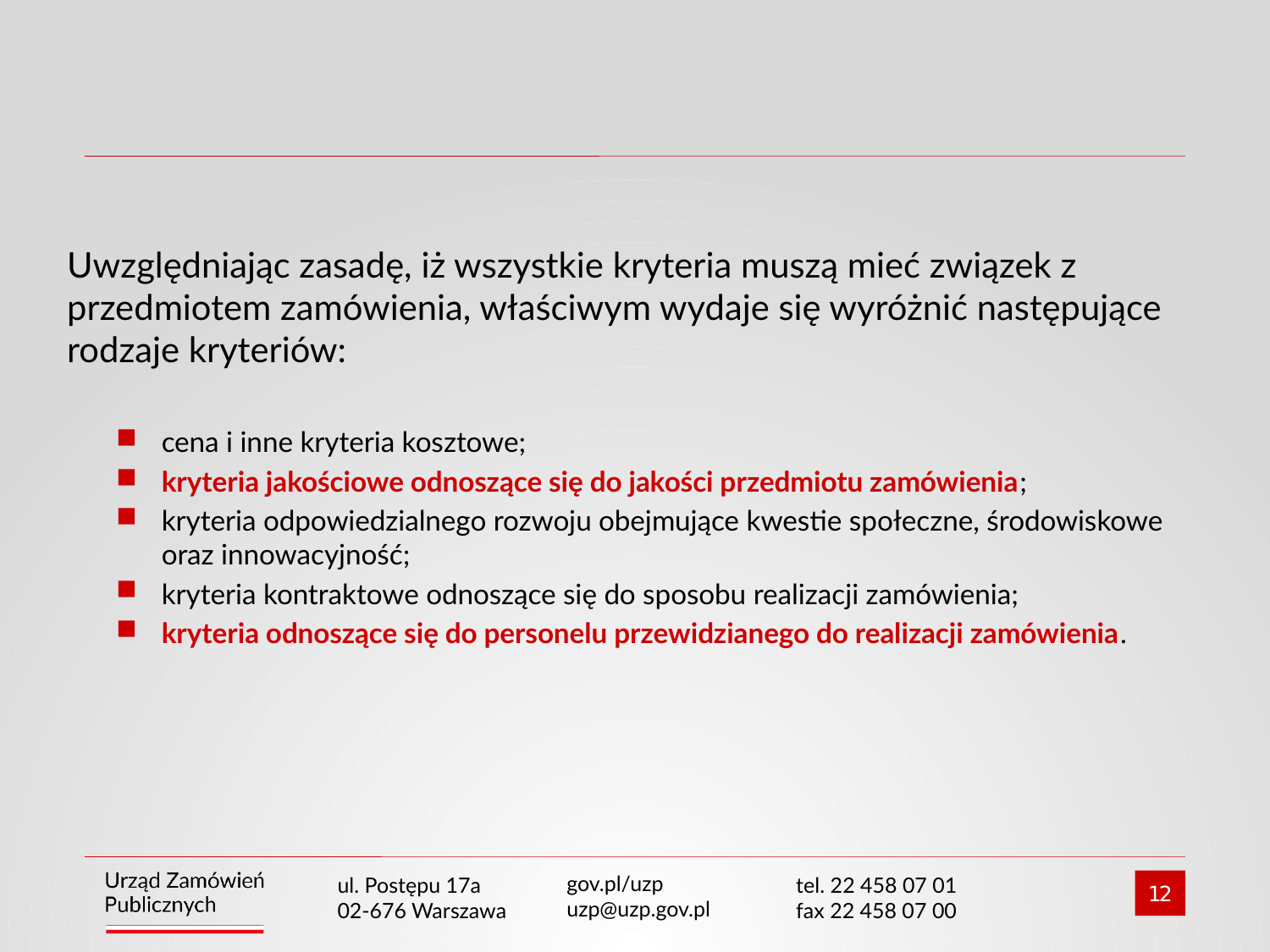

Uwzględniając zasadę, iż wszystkie kryteria muszą mieć związek z przedmiotem zamówienia, właściwym wydaje się wyróżnić następujące rodzaje kryteriów:

cena i inne kryteria kosztowe;
kryteria jakościowe odnoszące się do jakości przedmiotu zamówienia;
kryteria odpowiedzialnego rozwoju obejmujące kwestie społeczne, środowiskowe oraz innowacyjność;
kryteria kontraktowe odnoszące się do sposobu realizacji zamówienia;
kryteria odnoszące się do personelu przewidzianego do realizacji zamówienia.